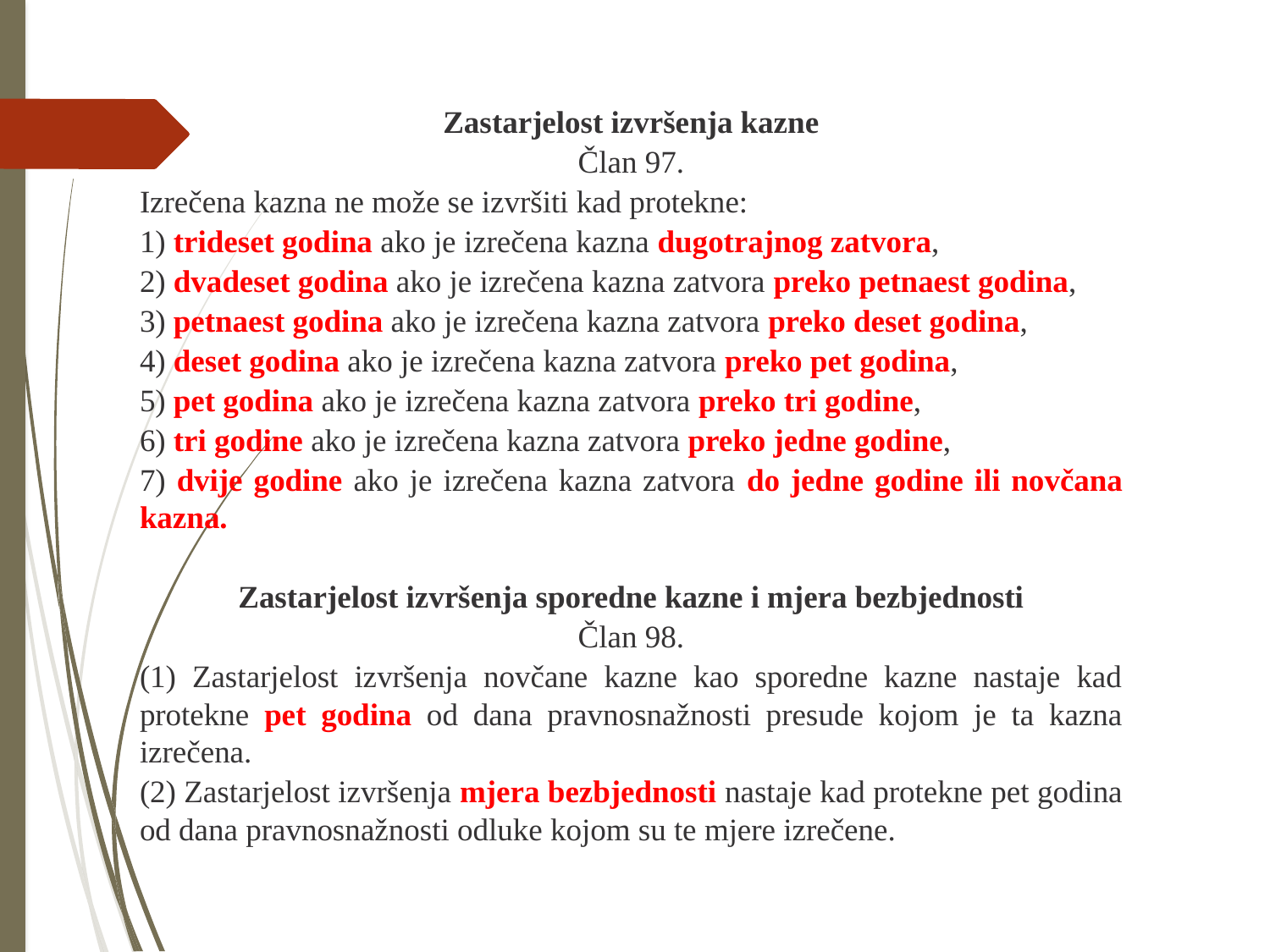

Zastarjelost izvršenja kazne
Član 97.
Izrečena kazna ne može se izvršiti kad protekne:
1) trideset godina ako je izrečena kazna dugotrajnog zatvora,
2) dvadeset godina ako je izrečena kazna zatvora preko petnaest godina,
3) petnaest godina ako je izrečena kazna zatvora preko deset godina,
4) deset godina ako je izrečena kazna zatvora preko pet godina,
5) pet godina ako je izrečena kazna zatvora preko tri godine,
6) tri godine ako je izrečena kazna zatvora preko jedne godine,
7) dvije godine ako je izrečena kazna zatvora do jedne godine ili novčana kazna.

Zastarjelost izvršenja sporedne kazne i mjera bezbjednosti
Član 98.
(1) Zastarjelost izvršenja novčane kazne kao sporedne kazne nastaje kad protekne pet godina od dana pravnosnažnosti presude kojom je ta kazna izrečena.
(2) Zastarjelost izvršenja mjera bezbjednosti nastaje kad protekne pet godina od dana pravnosnažnosti odluke kojom su te mjere izrečene.